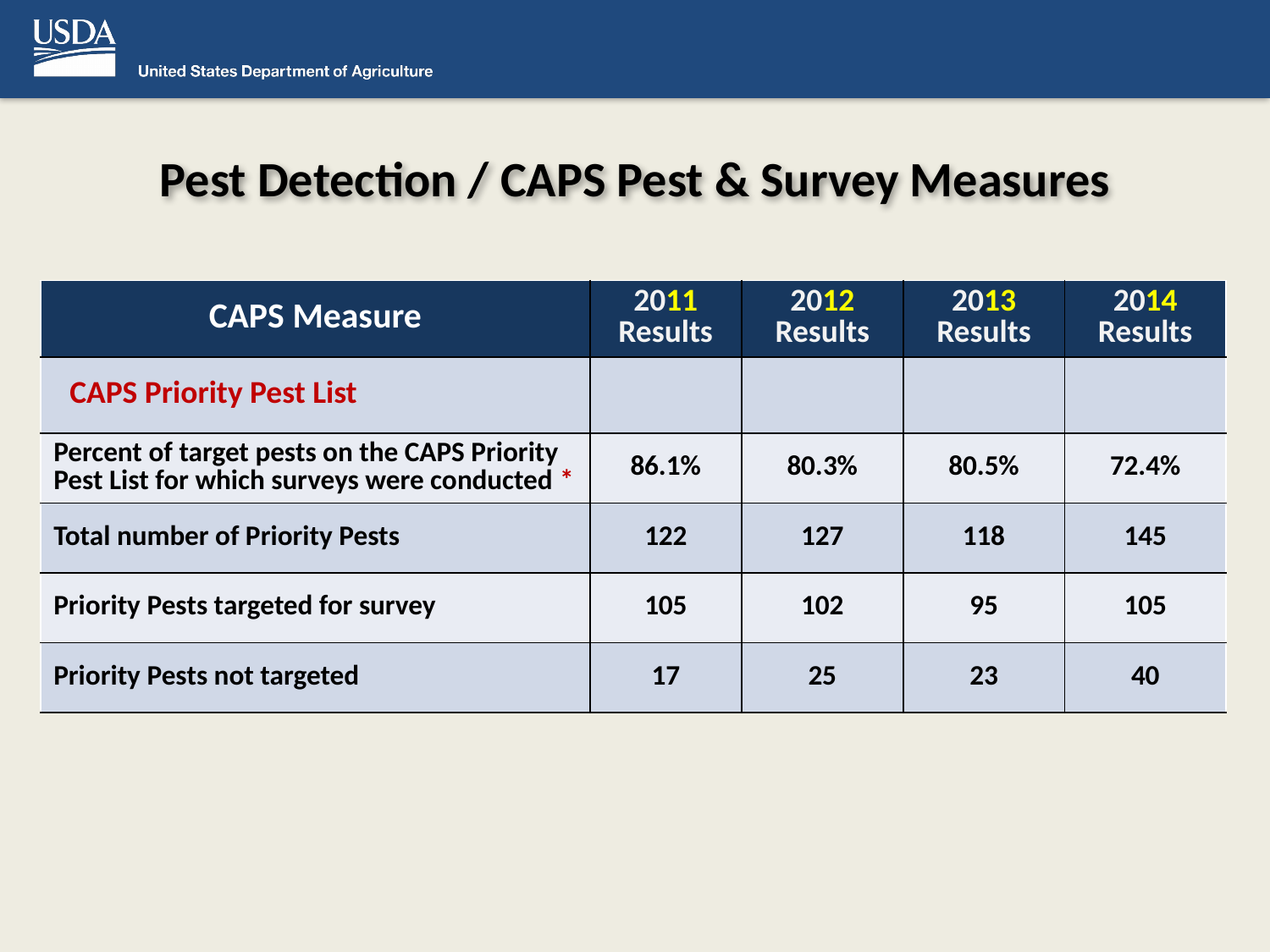

# Pest Detection / CAPS Pest & Survey Measures
| CAPS Measure | 2011 Results | 2012 Results | 2013 Results | 2014 Results |
| --- | --- | --- | --- | --- |
| CAPS Priority Pest List |  |  |  |  |
| Percent of target pests on the CAPS Priority Pest List for which surveys were conducted \* | 86.1% | 80.3% | 80.5% | 72.4% |
| Total number of Priority Pests | 122 | 127 | 118 | 145 |
| Priority Pests targeted for survey | 105 | 102 | 95 | 105 |
| Priority Pests not targeted | 17 | 25 | 23 | 40 |